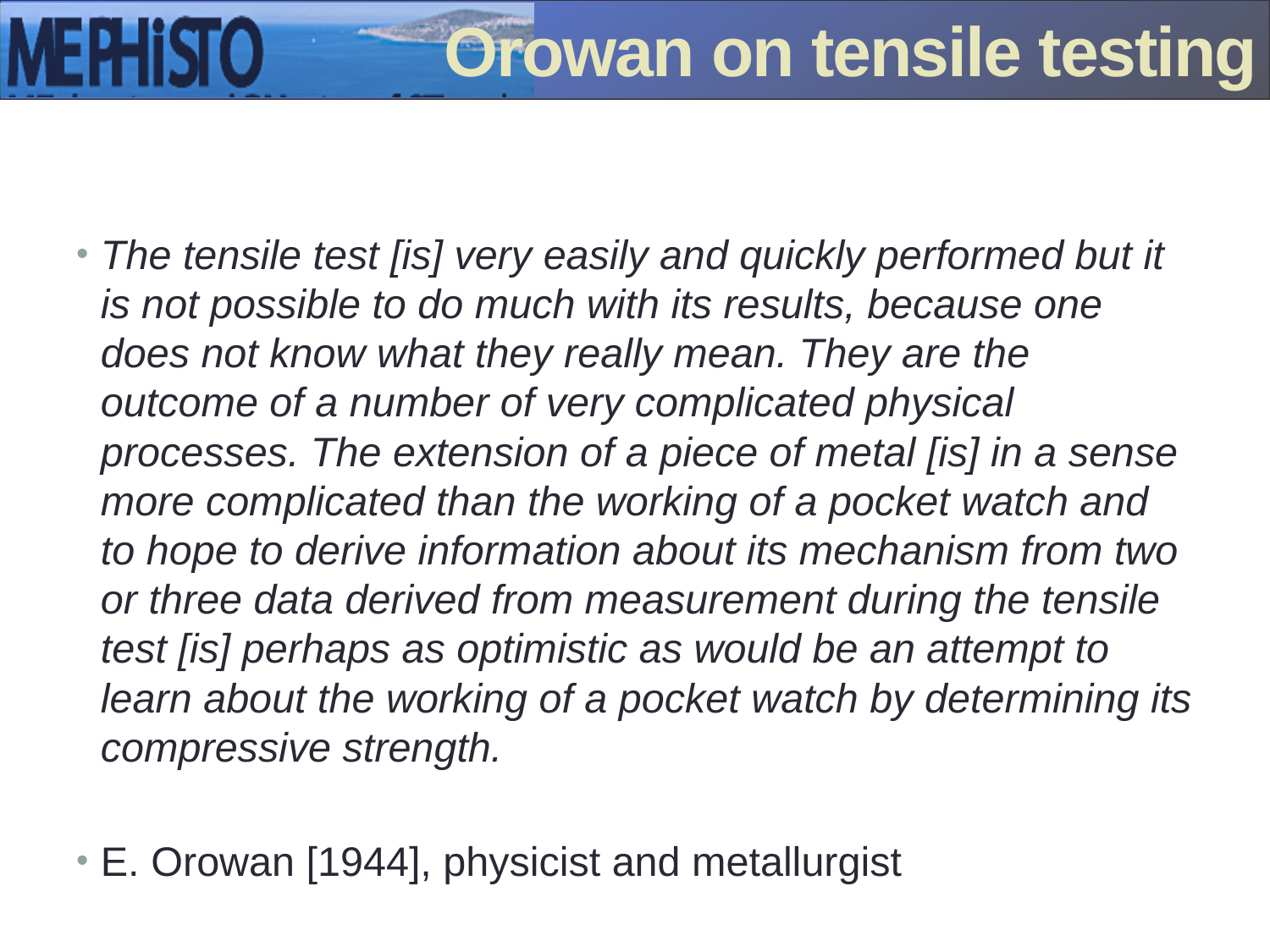

# Orowan on tensile testing
The tensile test [is] very easily and quickly performed but it is not possible to do much with its results, because one does not know what they really mean. They are the outcome of a number of very complicated physical processes. The extension of a piece of metal [is] in a sense more complicated than the working of a pocket watch and to hope to derive information about its mechanism from two or three data derived from measurement during the tensile test [is] perhaps as optimistic as would be an attempt to learn about the working of a pocket watch by determining its compressive strength.

E. Orowan [1944], physicist and metallurgist